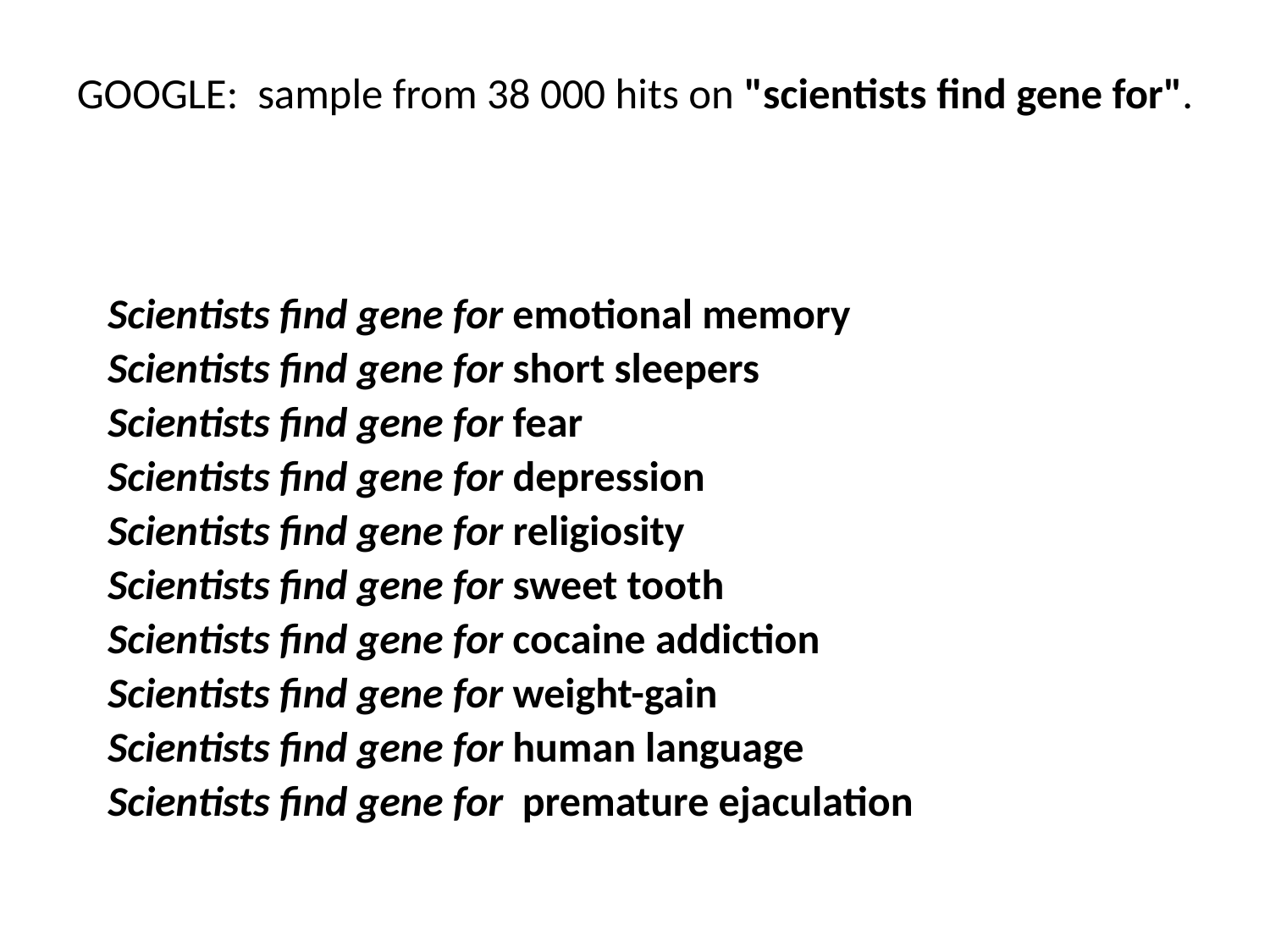

# GOOGLE:  sample from 38 000 hits on "scientists find gene for".
Scientists find gene for emotional memory
Scientists find gene for short sleepers
Scientists find gene for fear
Scientists find gene for depression
Scientists find gene for religiosity
Scientists find gene for sweet tooth
Scientists find gene for cocaine addiction
Scientists find gene for weight-gain
Scientists find gene for human language
Scientists find gene for  premature ejaculation